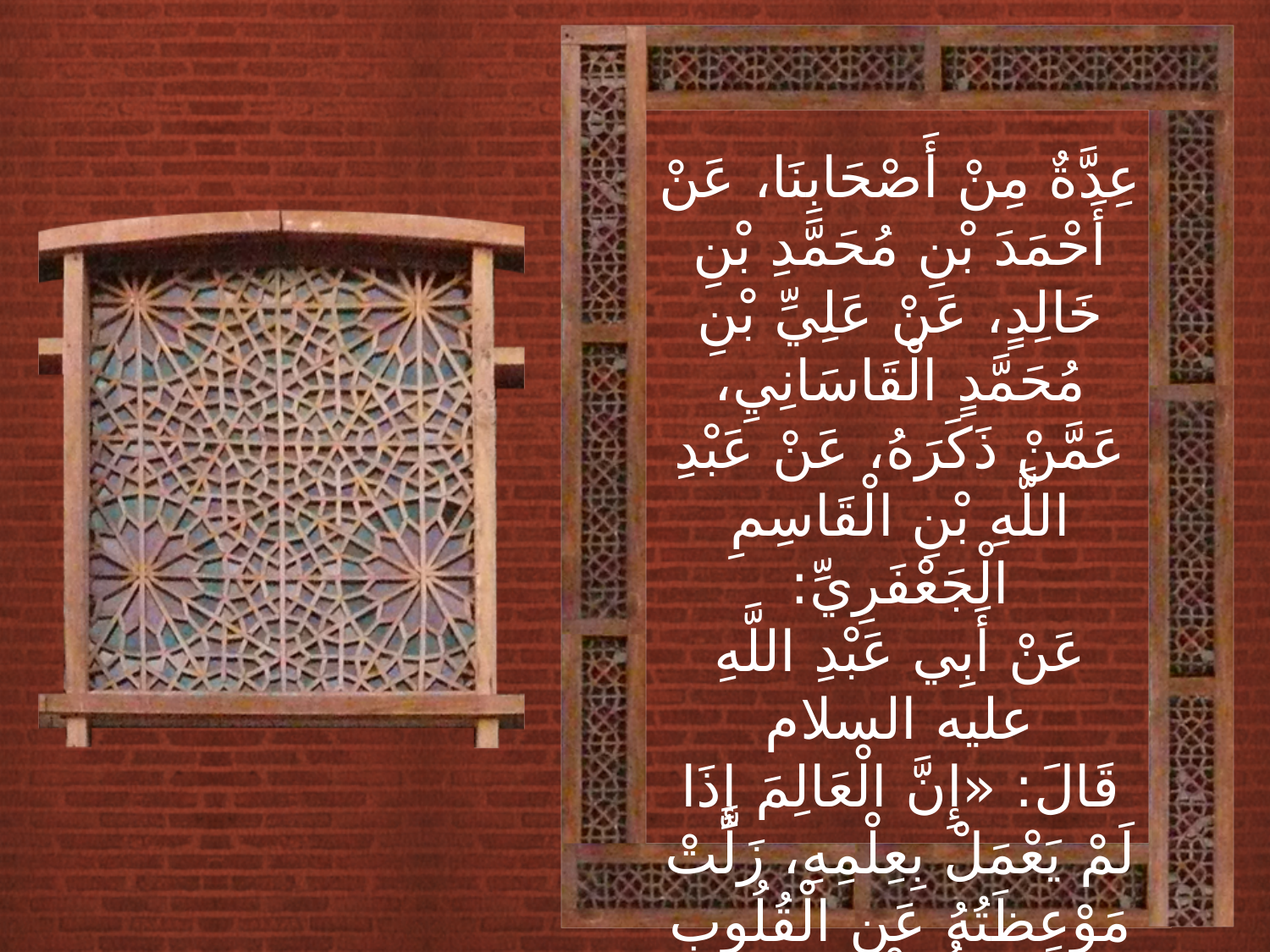

عِدَّةٌ مِنْ أَصْحَابِنَا، عَنْ أَحْمَدَ بْنِ مُحَمَّدِ بْنِ خَالِدٍ، عَنْ عَلِيِّ بْنِ مُحَمَّدٍ الْقَاسَانِيِ‏، عَمَّنْ ذَكَرَهُ، عَنْ عَبْدِ اللَّهِ بْنِ الْقَاسِمِ الْجَعْفَرِيِّ:
عَنْ أَبِي عَبْدِ اللَّهِ عليه السلام
قَالَ: «إِنَّ الْعَالِمَ إِذَا لَمْ يَعْمَلْ بِعِلْمِهِ، زَلَّتْ مَوْعِظَتُهُ عَنِ الْقُلُوبِ كَمَا يَزِلُّ الْمَطَرُ عَنِ الصَّفَا»
کافی 1/ 109